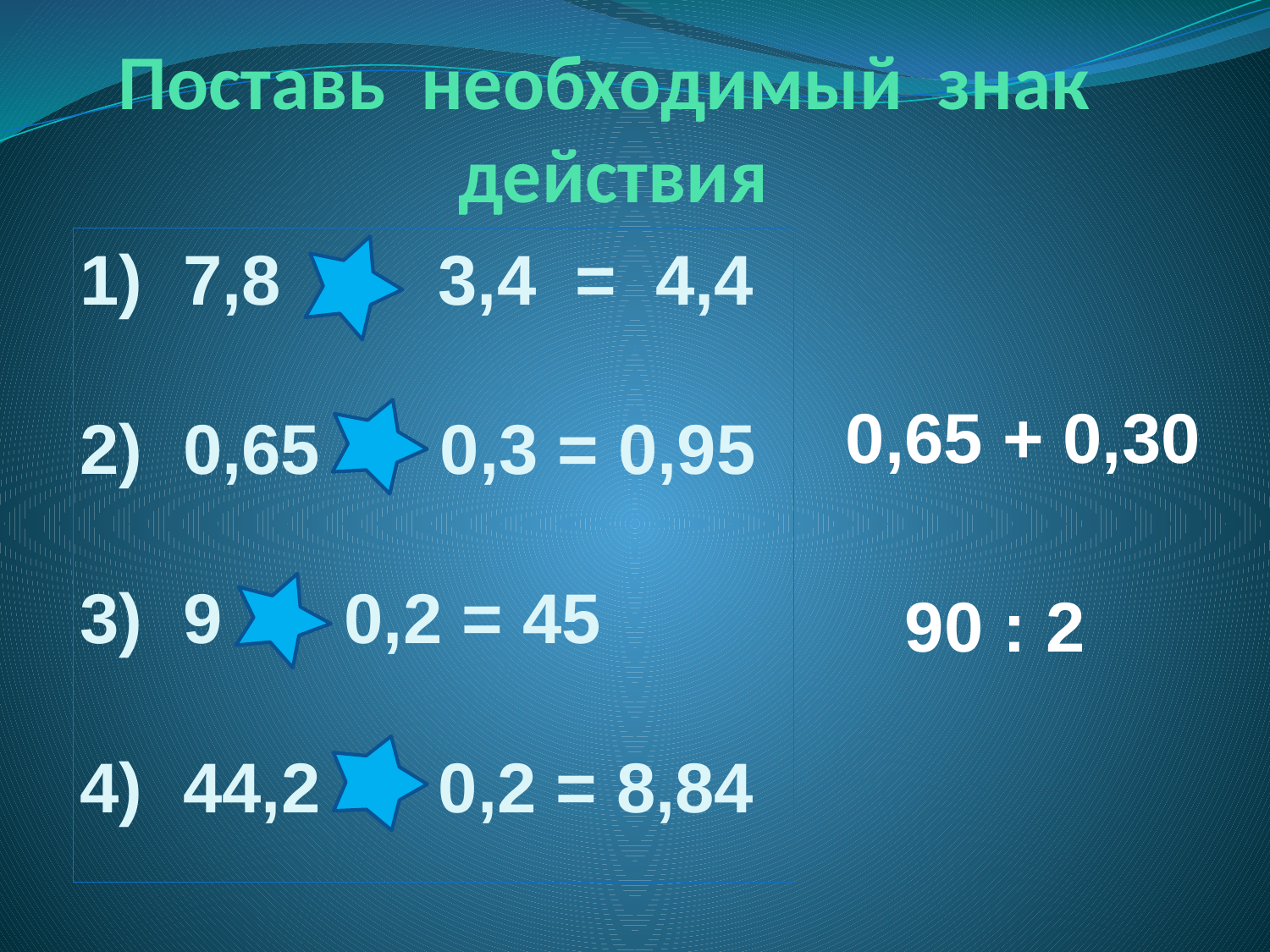

# Поставь  необходимый  знак  действия
7,8   –   3,4  =  4,4

0,65  +  0,3 = 0,95

9   :  0,2 = 45

44,2   ∙  0,2 = 8,84

 0,65 + 0,30

    90 : 2